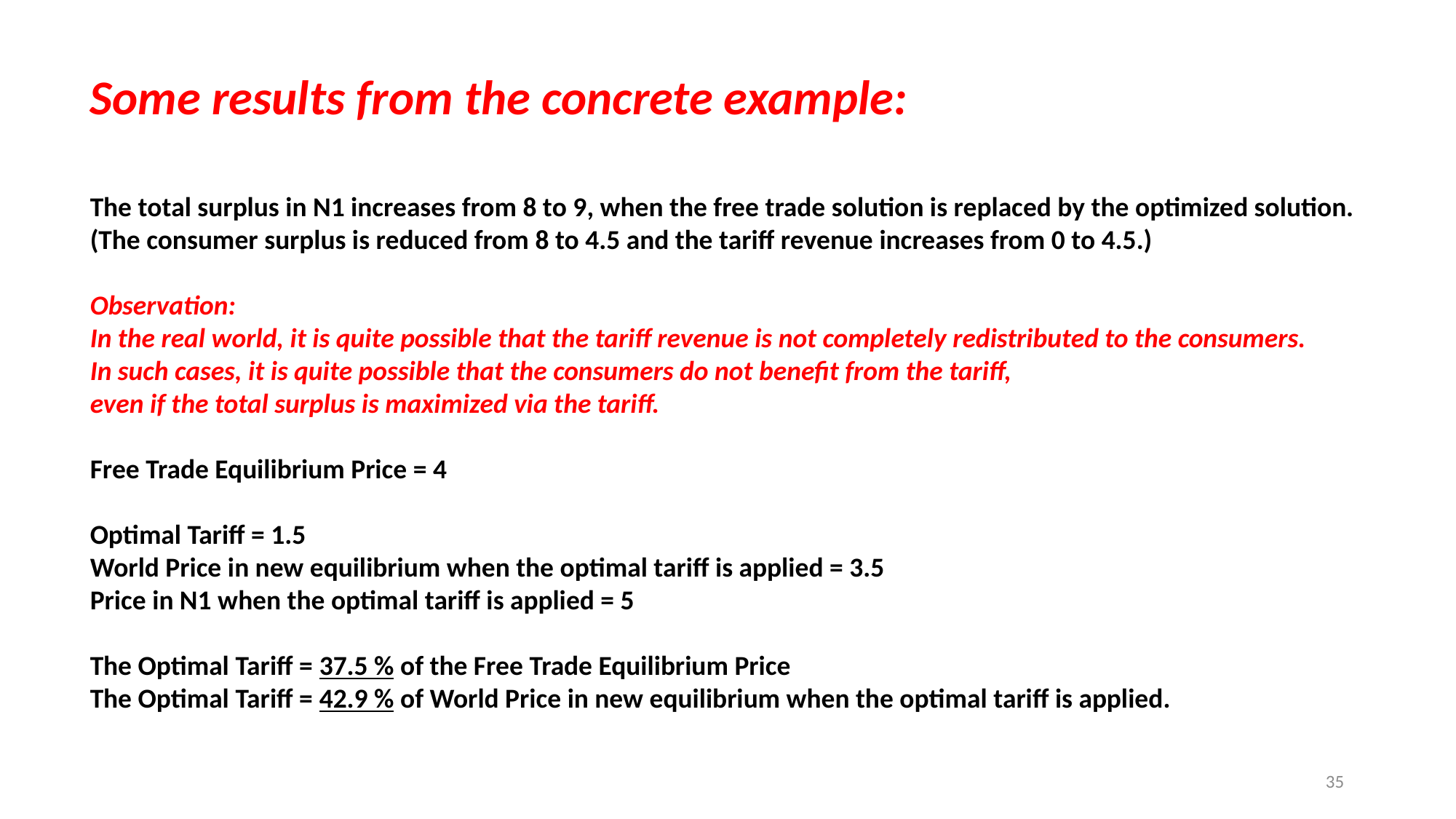

Some results from the concrete example:

The total surplus in N1 increases from 8 to 9, when the free trade solution is replaced by the optimized solution.
(The consumer surplus is reduced from 8 to 4.5 and the tariff revenue increases from 0 to 4.5.)

Observation:
In the real world, it is quite possible that the tariff revenue is not completely redistributed to the consumers.
In such cases, it is quite possible that the consumers do not benefit from the tariff,
even if the total surplus is maximized via the tariff.

Free Trade Equilibrium Price = 4

Optimal Tariff = 1.5
World Price in new equilibrium when the optimal tariff is applied = 3.5
Price in N1 when the optimal tariff is applied = 5

The Optimal Tariff = 37.5 % of the Free Trade Equilibrium Price
The Optimal Tariff = 42.9 % of World Price in new equilibrium when the optimal tariff is applied.

35